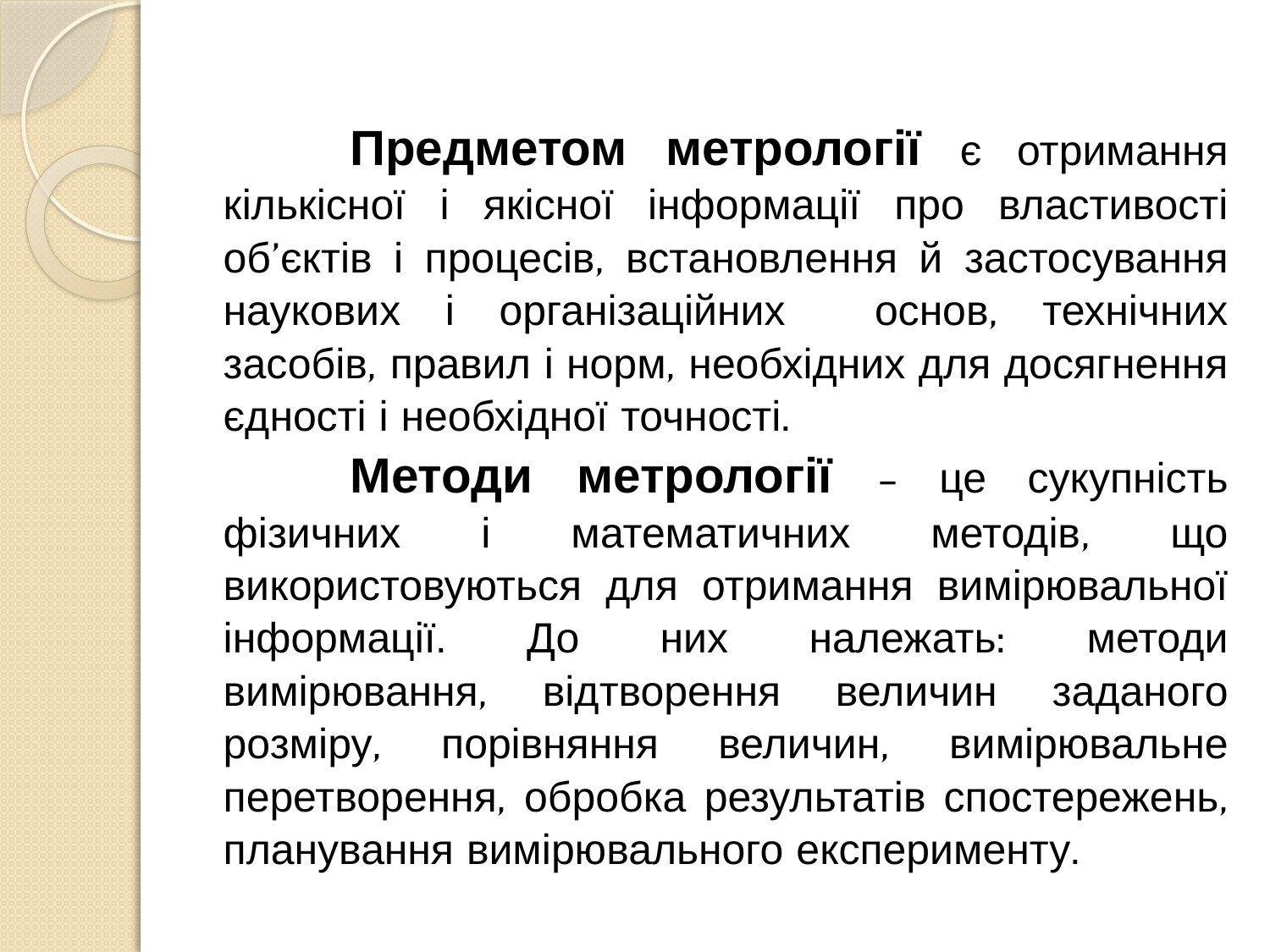

Предметом метрології є отримання кількісної і якісної інформації про властивості об’єктів і процесів, встановлення й застосування наукових і організаційних  основ, технічних засобів, правил і норм, необхідних для досягнення єдності і необхідної точності.
	Методи метрології – це сукупність фізичних і математичних методів, що використовуються для отримання вимірювальної інформації. До них належать: методи вимірювання, відтворення величин заданого розміру, порівняння величин, вимірювальне перетворення, обробка результатів спостережень, планування вимірювального експерименту.